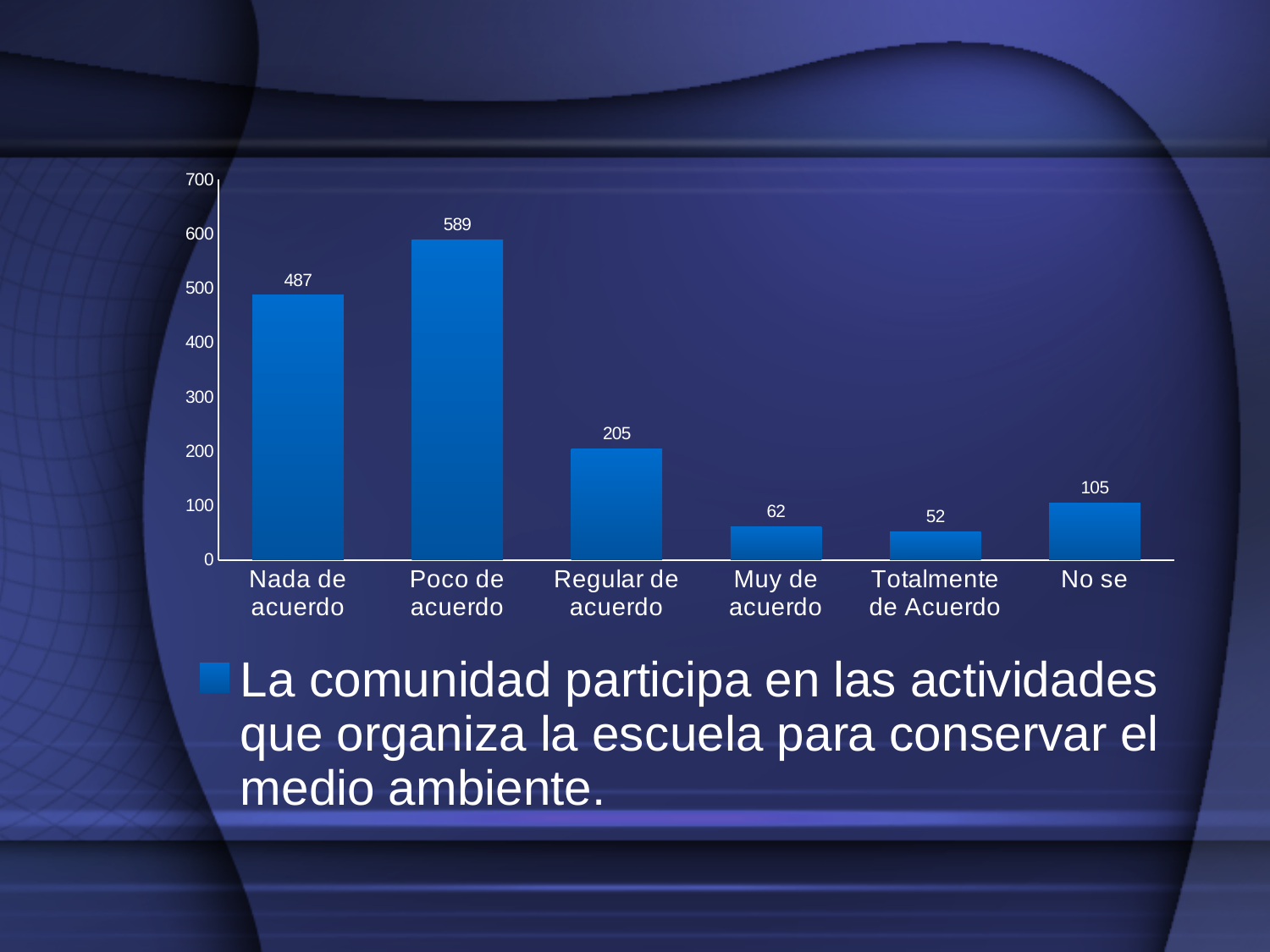

### Chart

| Category | La comunidad participa en las actividades que organiza la escuela para conservar el medio ambiente. |
|---|---|
| Nada de acuerdo | 487.0 |
| Poco de acuerdo | 589.0 |
| Regular de acuerdo | 205.0 |
| Muy de acuerdo | 62.0 |
| Totalmente de Acuerdo | 52.0 |
| No se | 105.0 |